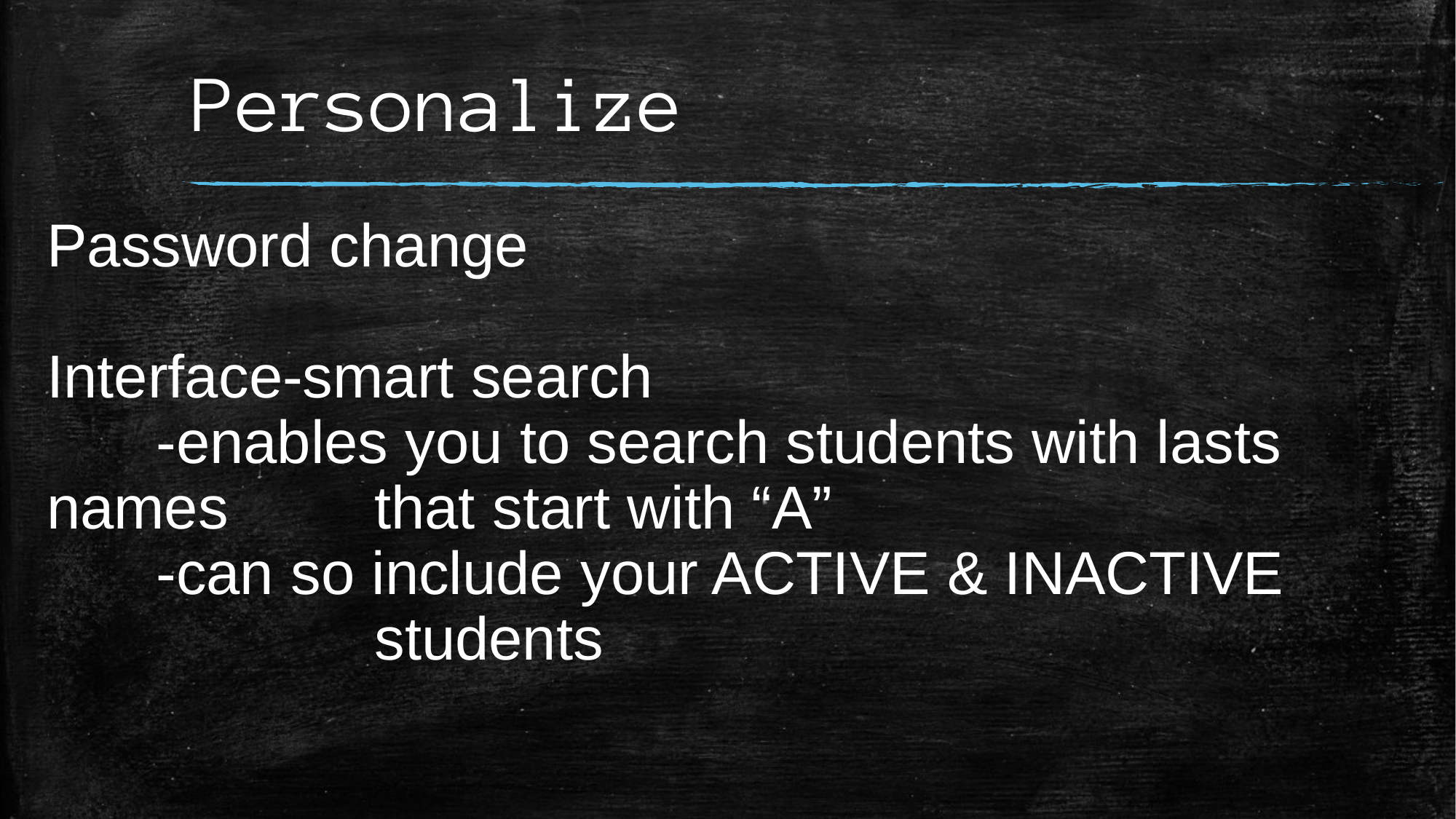

# Personalize
Password change

Interface-smart search
	-enables you to search students with lasts names 		that start with “A”
	-can so include your ACTIVE & INACTIVE 				students